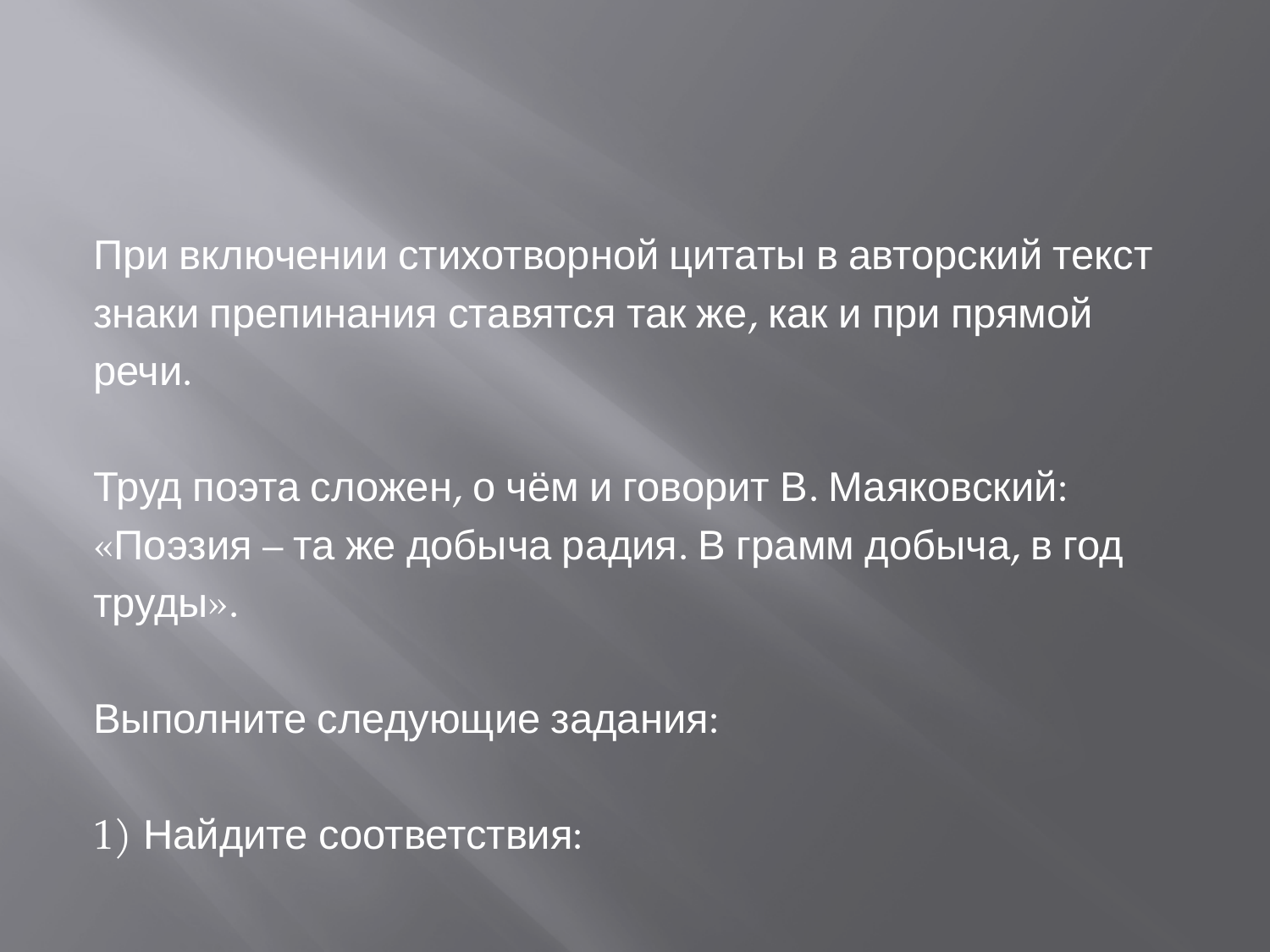

#
При включении стихотворной цитаты в авторский текст
знаки препинания ставятся так же, как и при прямой
речи.

Труд поэта сложен, о чём и говорит В. Маяковский:
«Поэзия – та же добыча радия. В грамм добыча, в год
труды».

Выполните следующие задания:

1) Найдите соответствия: